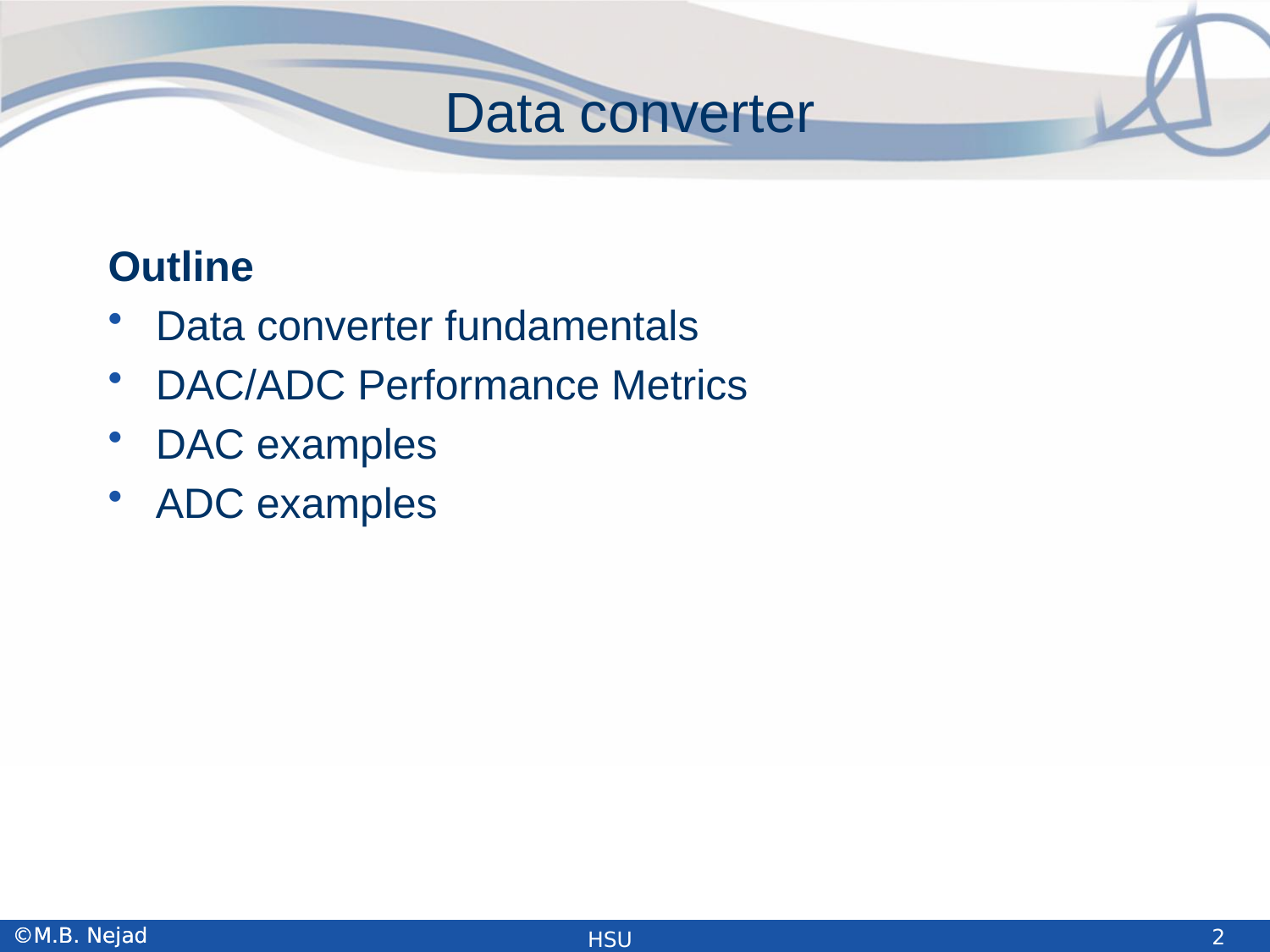

# Data converter
Outline
Data converter fundamentals
DAC/ADC Performance Metrics
DAC examples
ADC examples
2